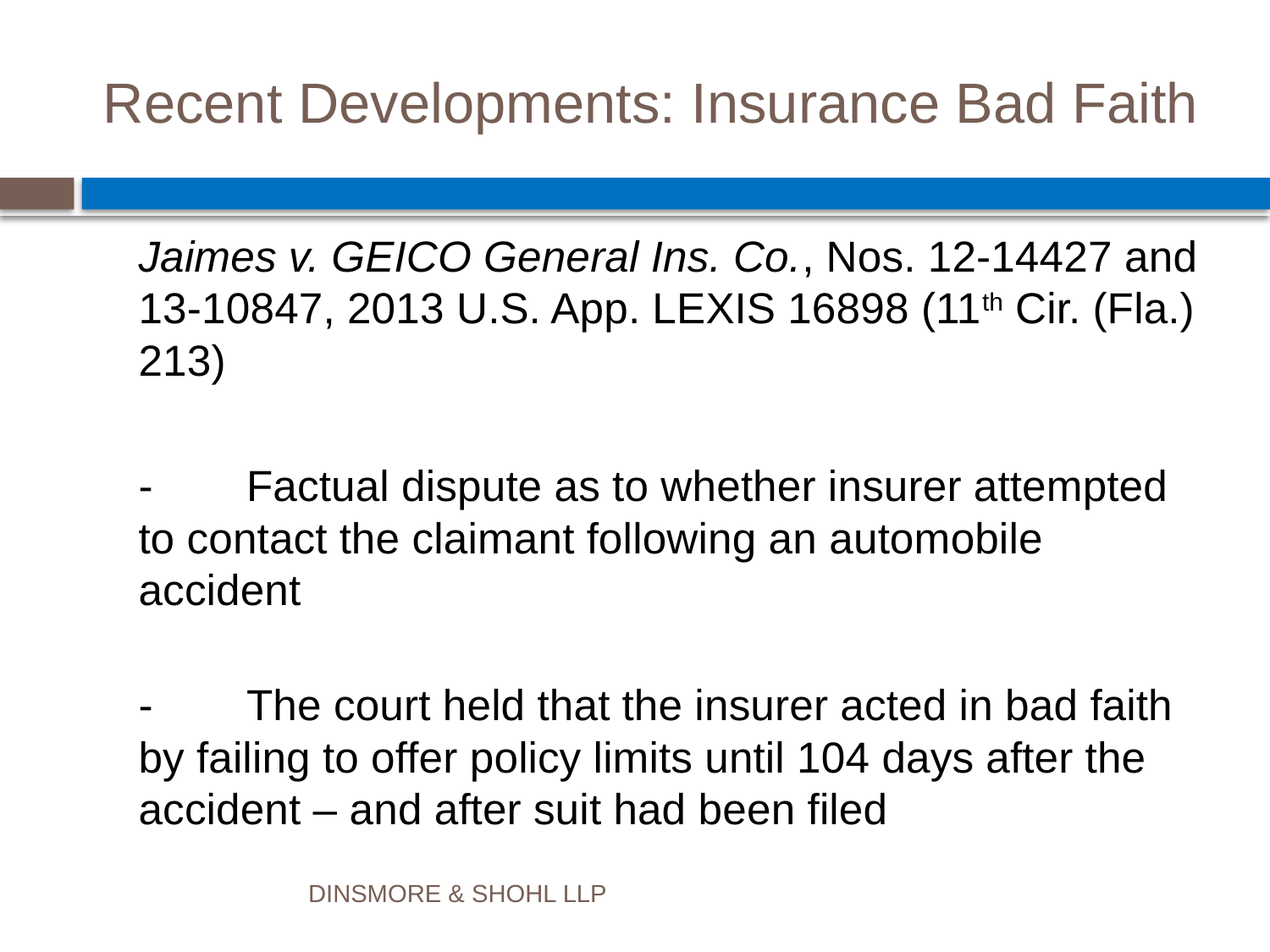

# Recent Developments: Insurance Bad Faith
	Jaimes v. GEICO General Ins. Co., Nos. 12-14427 and 13-10847, 2013 U.S. App. LEXIS 16898 (11th Cir. (Fla.) 213)

	-	Factual dispute as to whether insurer attempted to contact the claimant following an automobile accident
-	The court held that the insurer acted in bad faith by failing to offer policy limits until 104 days after the accident – and after suit had been filed

DINSMORE & SHOHL LLP